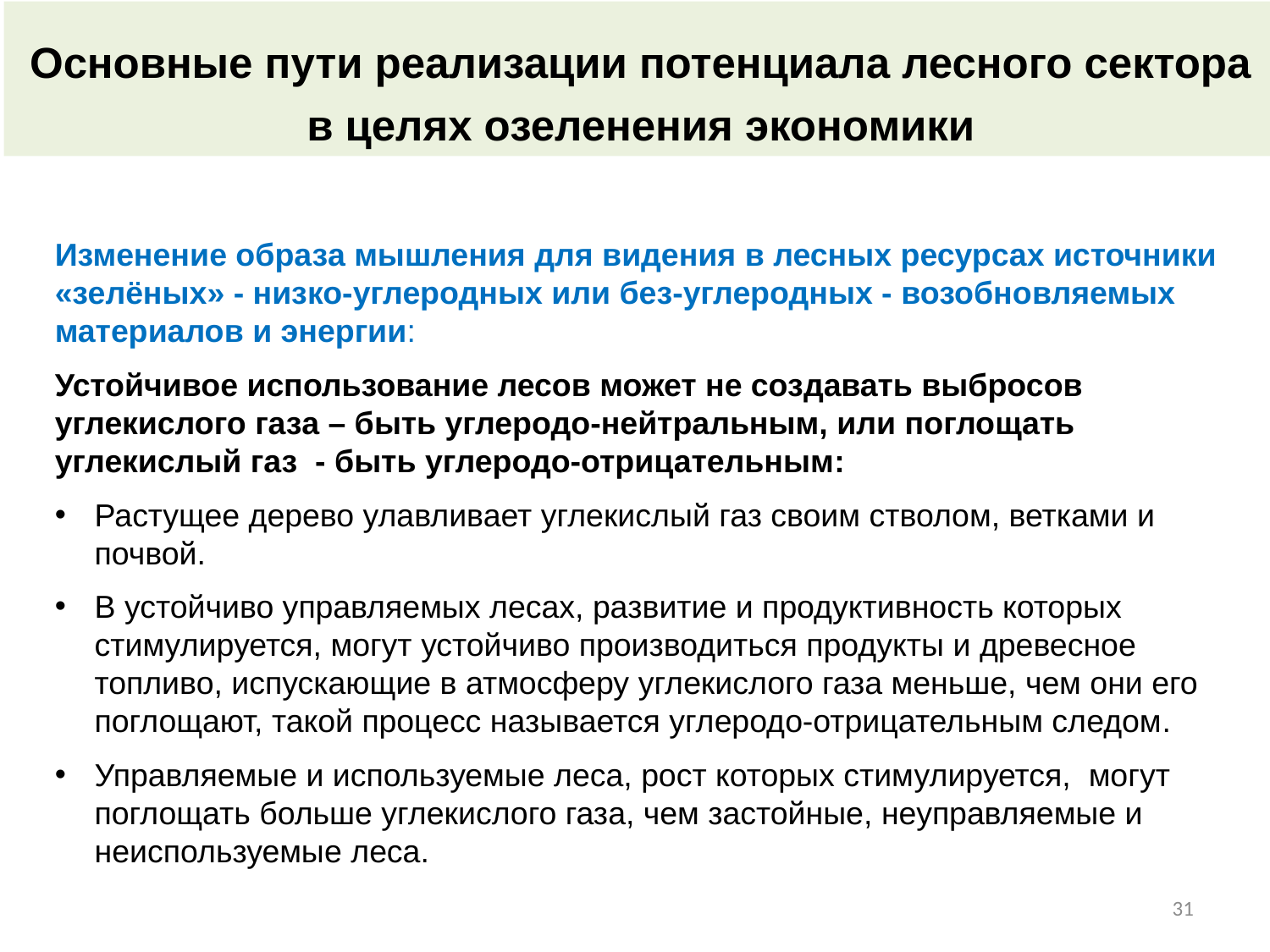

Основные пути реализации потенциала лесного сектора в целях озеленения экономики

Изменение образа мышления для видения в лесных ресурсах источники «зелёных» - низко-углеродных или без-углеродных - возобновляемых материалов и энергии:
Устойчивое использование лесов может не создавать выбросов углекислого газа – быть углеродо-нейтральным, или поглощать углекислый газ  - быть углеродо-отрицательным:
Растущее дерево улавливает углекислый газ своим стволом, ветками и почвой.
В устойчиво управляемых лесах, развитие и продуктивность которых стимулируется, могут устойчиво производиться продукты и древесное топливо, испускающие в атмосферу углекислого газа меньше, чем они его поглощают, такой процесс называется углеродо-отрицательным следом.
Управляемые и используемые леса, рост которых стимулируется,  могут поглощать больше углекислого газа, чем застойные, неуправляемые и неиспользуемые леса.

31